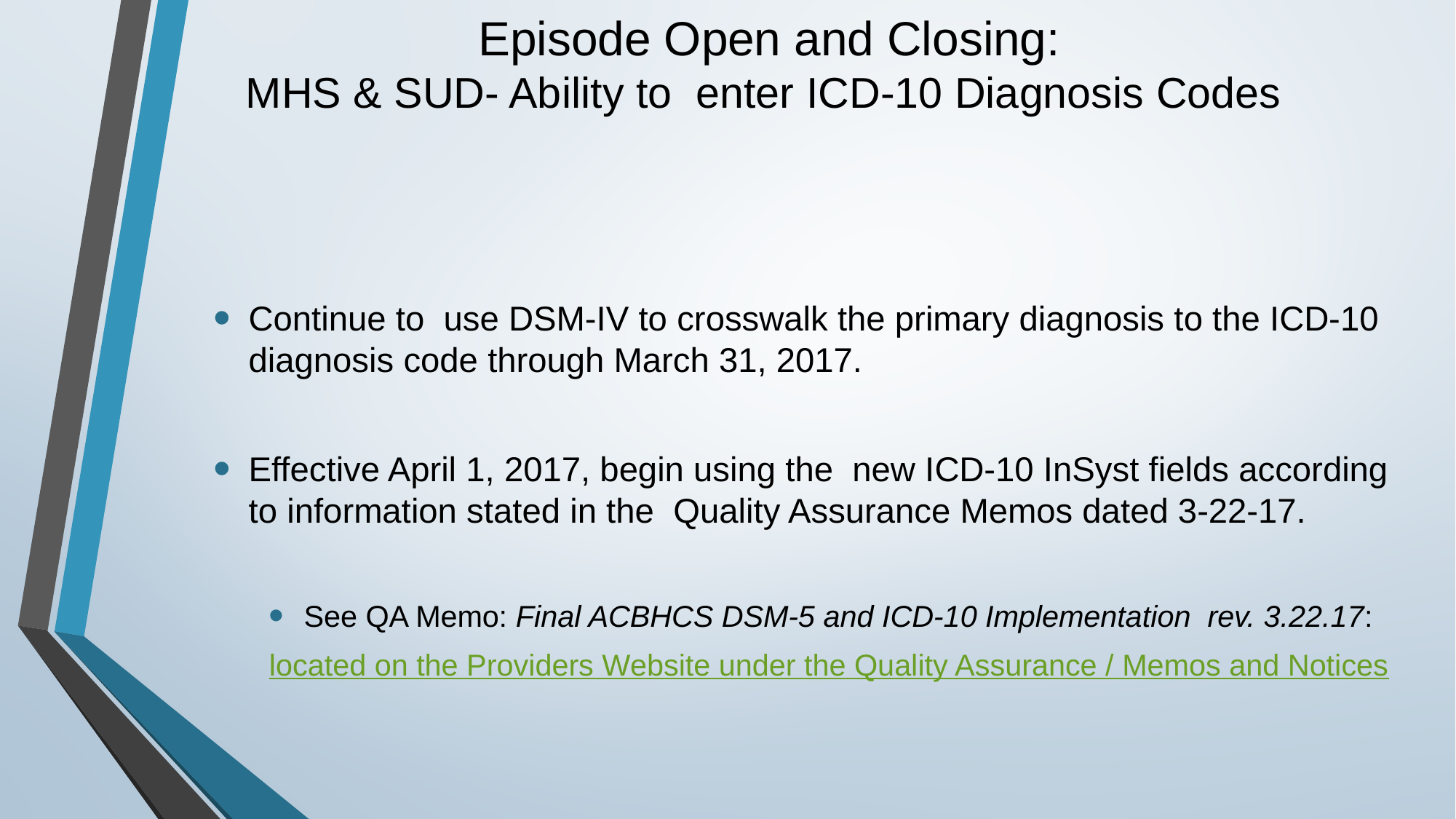

# Episode Open and Closing: MHS & SUD- Ability to  enter ICD-10 Diagnosis Codes
Continue to  use DSM-IV to crosswalk the primary diagnosis to the ICD-10 diagnosis code through March 31, 2017.

Effective April 1, 2017, begin using the  new ICD-10 InSyst fields according to information stated in the  Quality Assurance Memos dated 3-22-17.

See QA Memo: Final ACBHCS DSM-5 and ICD-10 Implementation  rev. 3.22.17:
located on the Providers Website under the Quality Assurance / Memos and Notices